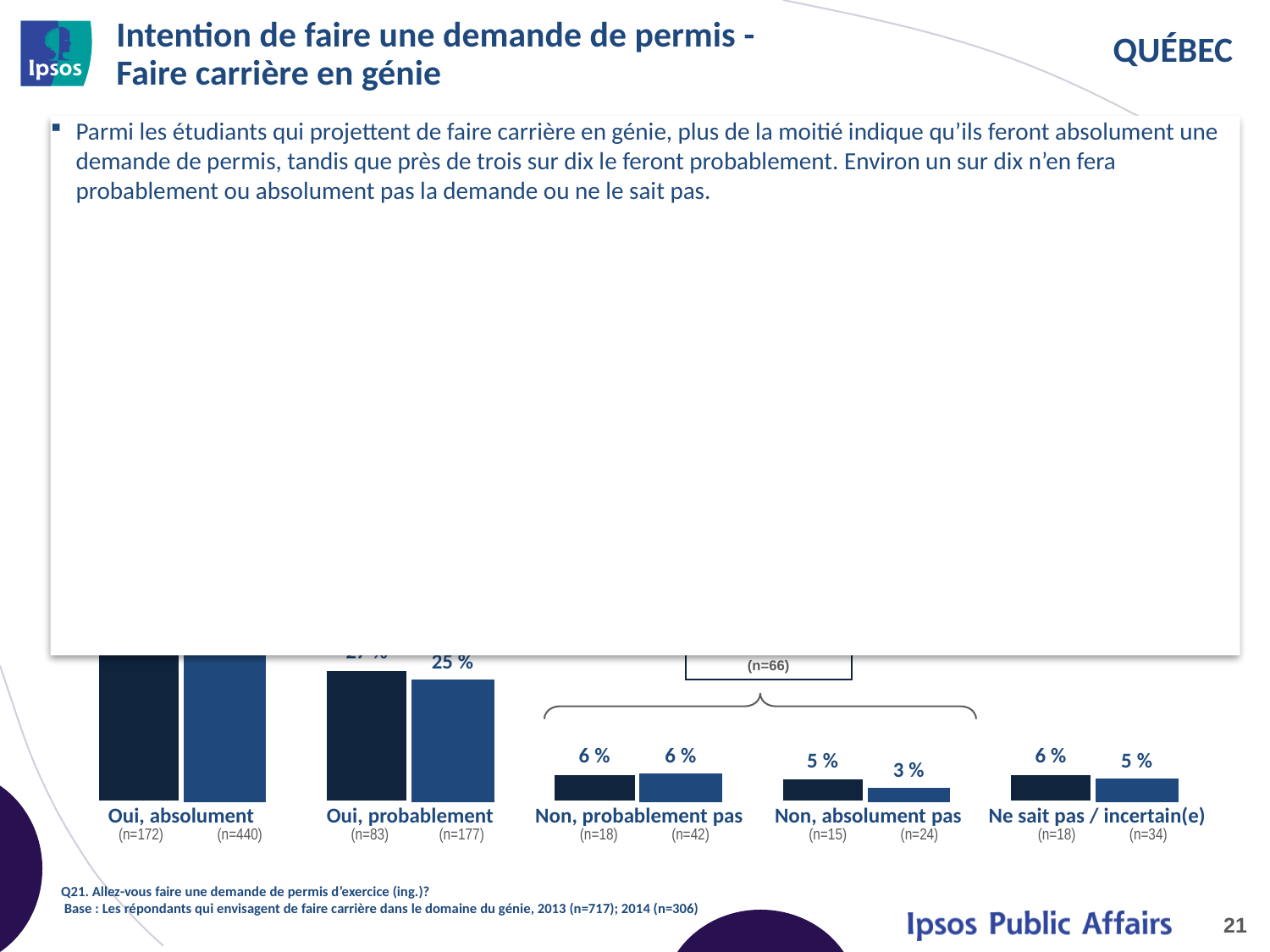

# Intention de faire une demande de permis - Faire carrière en génie
Parmi les étudiants qui projettent de faire carrière en génie, plus de la moitié indique qu’ils feront absolument une demande de permis, tandis que près de trois sur dix le feront probablement. Environ un sur dix n’en fera probablement ou absolument pas la demande ou ne le sait pas.
Allez-vous faire une demande de permis d’exercice?

### Chart

| Category | 2014 | 2013 |
|---|---|---|
| Yes, I definitely will | 0.56 | 0.61 |
| Yes, I probably will | 0.27 | 0.25 |
| No, I probably won't | 0.06 | 0.06 |
| No, I definitely won't | 0.05 | 0.03 |
| Don't know/ Unsure | 0.06 | 0.05 |
Oui
(2 cotes supérieures)
2014 : 83 %     (n=255)
2013 : 86 %
(n=617)

Non
(2 cotes inférieures)
2014 : 11 %     (n=33)
2013 : 9 %
(n=66)
| Oui, absolument (n=172) (n=440) | Oui, probablement (n=83) (n=177) | Non, probablement pas (n=18) (n=42) | Non, absolument pas (n=15) (n=24) | Ne sait pas / incertain(e) (n=18) (n=34) |
| --- | --- | --- | --- | --- |
Q21. Allez-vous faire une demande de permis d’exercice (ing.)?
 Base : Les répondants qui envisagent de faire carrière dans le domaine du génie, 2013 (n=717); 2014 (n=306)
21